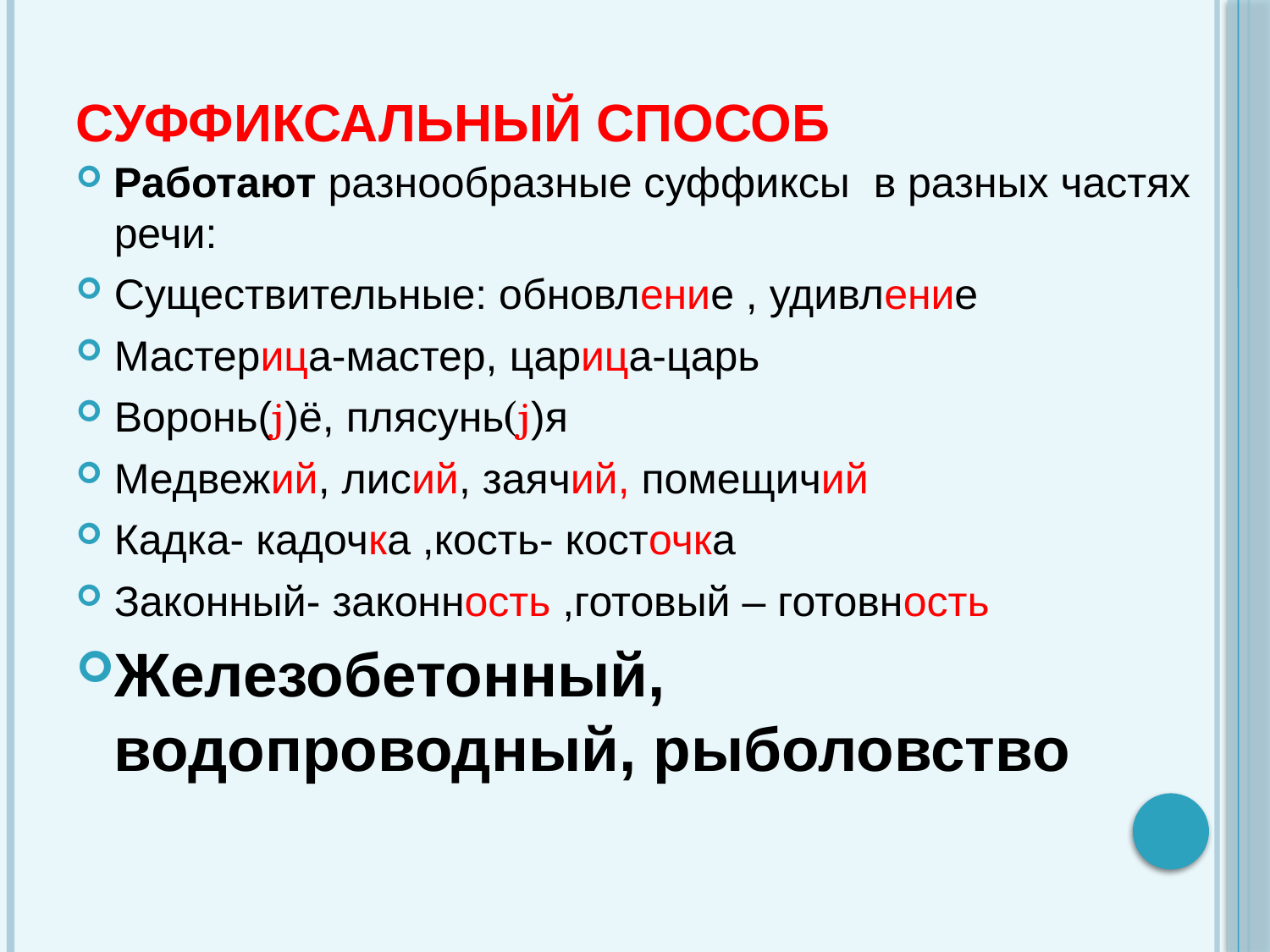

# Суффиксальный способ
Работают разнообразные суффиксы  в разных частях речи:
Существительные: обновление , удивление
Мастерица-мастер, царица-царь
Воронь(j)ё, плясунь(j)я
Медвежий, лисий, заячий, помещичий
Кадка- кадочка ,кость- косточка
Законный- законность ,готовый – готовность
Железобетонный, водопроводный, рыболовство